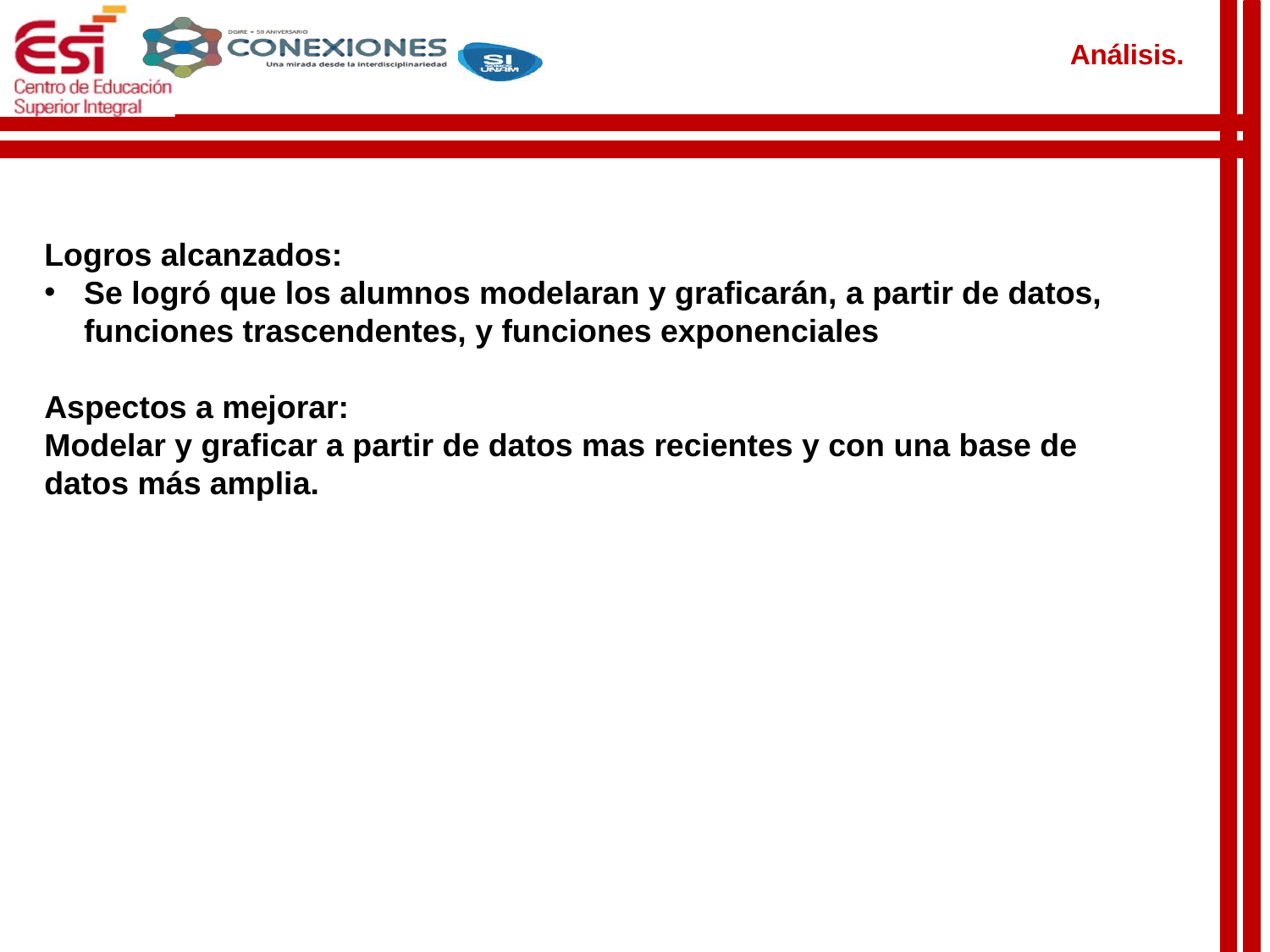

Análisis.

Logros alcanzados:
Se logró que los alumnos modelaran y graficarán, a partir de datos, funciones trascendentes, y funciones exponenciales

Aspectos a mejorar:
Modelar y graficar a partir de datos mas recientes y con una base de datos más amplia.